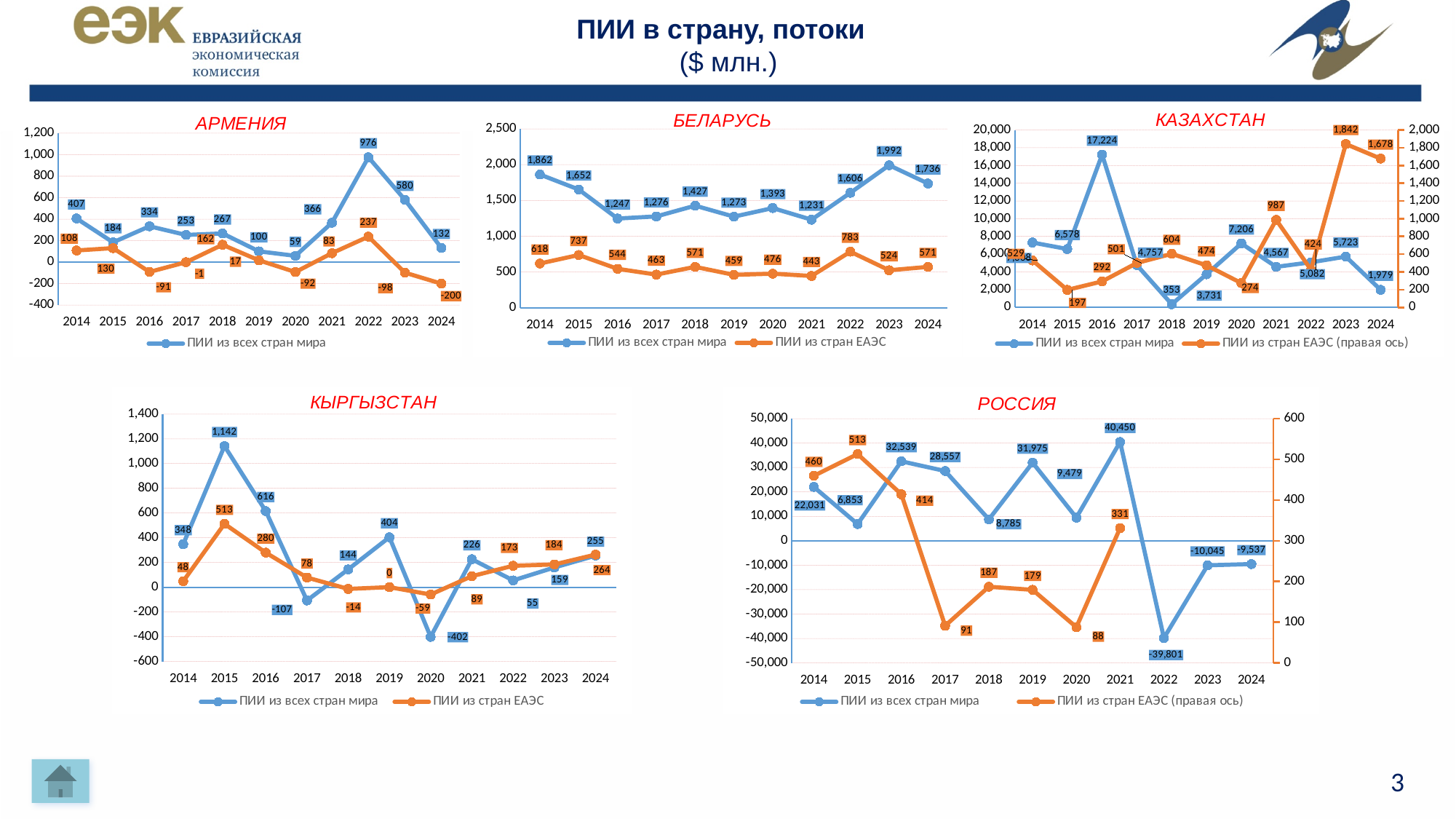

# ПИИ в страну, потоки ($ млн.)

### Chart: КАЗАХСТАН

| Category | ПИИ из всех стран мира | ПИИ из стран ЕАЭС (правая ось) |
|---|---|---|
| 2014 | 7308.112644251211 | 529.0825745999998 |
| 2015 | 6577.824049678996 | 197.27753487000004 |
| 2016 | 17223.78954792147 | 292.29876709 |
| 2017 | 4757.396810526061 | 500.6283954400001 |
| 2018 | 353.29155455808996 | 603.96594 |
| 2019 | 3730.856270683984 | 474.3698800000001 |
| 2020 | 7205.989084290002 | 274.1558960000001 |
| 2021 | 4566.615415489999 | 987.26744 |
| 2022 | 5081.682329110001 | 424.2708799999999 |
| 2023 | 5722.500090691698 | 1842.3348600000002 |
| 2024 | 1978.9870980237497 | 1677.871896 |

### Chart: АРМЕНИЯ

| Category | ПИИ из всех стран мира | ПИИ из стран ЕАЭС |
|---|---|---|
| 2014 | 406.57840669999996 | 108.47 |
| 2015 | 184.12798631489517 | 130.41530411000002 |
| 2016 | 333.8239455104325 | -90.92999999999999 |
| 2017 | 252.74799068435243 | -0.870000000000001 |
| 2018 | 266.8550488320372 | 161.58 |
| 2019 | 100.28721439797813 | 16.729999999999997 |
| 2020 | 58.582750121480316 | -92.30000000000001 |
| 2021 | 366.4230107638785 | 83.1 |
| 2022 | 975.658909266107 | 237.37 |
| 2023 | 580.3650793077832 | -98.04957680999999 |
| 2024 | 131.5616680961302 | -200.29468907999998 |

### Chart: БЕЛАРУСЬ

| Category | ПИИ из всех стран мира | ПИИ из стран ЕАЭС |
|---|---|---|
| 2014 | 1862.0 | 617.95842514 |
| 2015 | 1652.3 | 736.8039022500001 |
| 2016 | 1246.8999999999999 | 543.65499208 |
| 2017 | 1276.3000000000002 | 462.73817182999994 |
| 2018 | 1426.5 | 570.88925712 |
| 2019 | 1273.3000000000002 | 459.1050875400001 |
| 2020 | 1393.2 | 475.5431996 |
| 2021 | 1230.7218618600002 | 443.49691300999996 |
| 2022 | 1606.41774338 | 782.8089282999999 |
| 2023 | 1992.10772825 | 523.6029434400001 |
| 2024 | 1736.47639656 | 570.7544178400001 |

### Chart: КЫРГЫЗСТАН

| Category | ПИИ из всех стран мира | ПИИ из стран ЕАЭС |
|---|---|---|
| 2014 | 347.9537 | 48.3507 |
| 2015 | 1141.6571999999999 | 512.5999999999999 |
| 2016 | 615.8736 | 279.50000000000006 |
| 2017 | -107.21280000000002 | 78.1 |
| 2018 | 144.22999999999996 | -13.9 |
| 2019 | 403.87000000000006 | 0.3000009999999975 |
| 2020 | -401.52000000000004 | -59.4 |
| 2021 | 226.20000000000005 | 89.00000000000001 |
| 2022 | 54.85 | 173.19996999999998 |
| 2023 | 159.19999999999996 | 183.9 |
| 2024 | 255.34 | 263.5999 |

### Chart: РОССИЯ

| Category | ПИИ из всех стран мира | ПИИ из стран ЕАЭС (правая ось) |
|---|---|---|
| 2014 | 22031.32 | 459.51271829 |
| 2015 | 6852.97 | 513.09828396 |
| 2016 | 32538.9 | 414.18557778999997 |
| 2017 | 28557.450000000004 | 91.29575375 |
| 2018 | 8784.84 | 187.18735452000004 |
| 2019 | 31974.75 | 179.4692332799999 |
| 2020 | 9478.81 | 87.73659039999998 |
| 2021 | 40449.990000000005 | 331.29905700000006 |
| 2022 | -39800.94 | None |
| 2023 | -10045.11 | None |
| 2024 | -9537.17 | None |
3